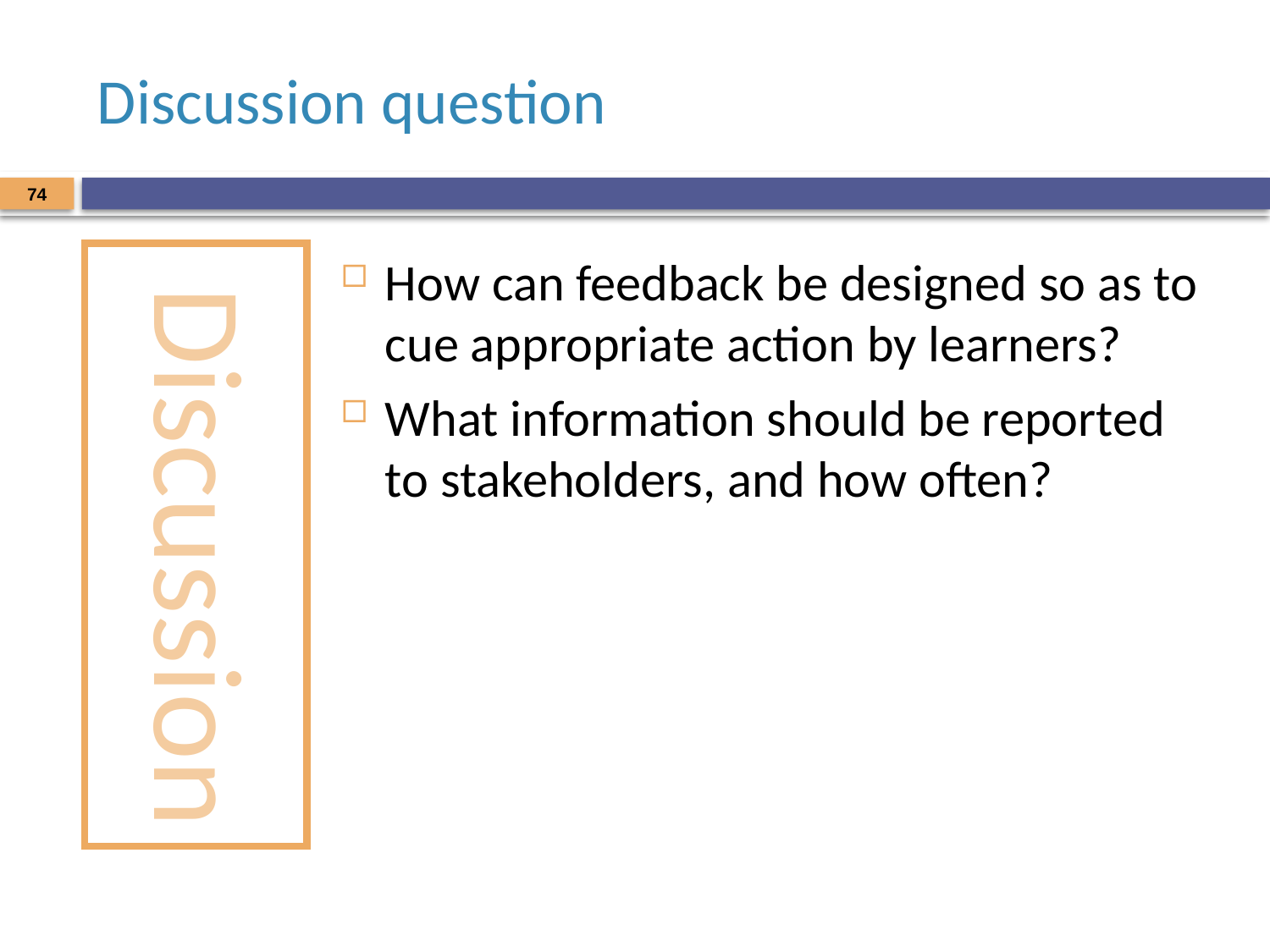

# Discussion question
74
Discussion
How can feedback be designed so as to cue appropriate action by learners?
What information should be reported to stakeholders, and how often?